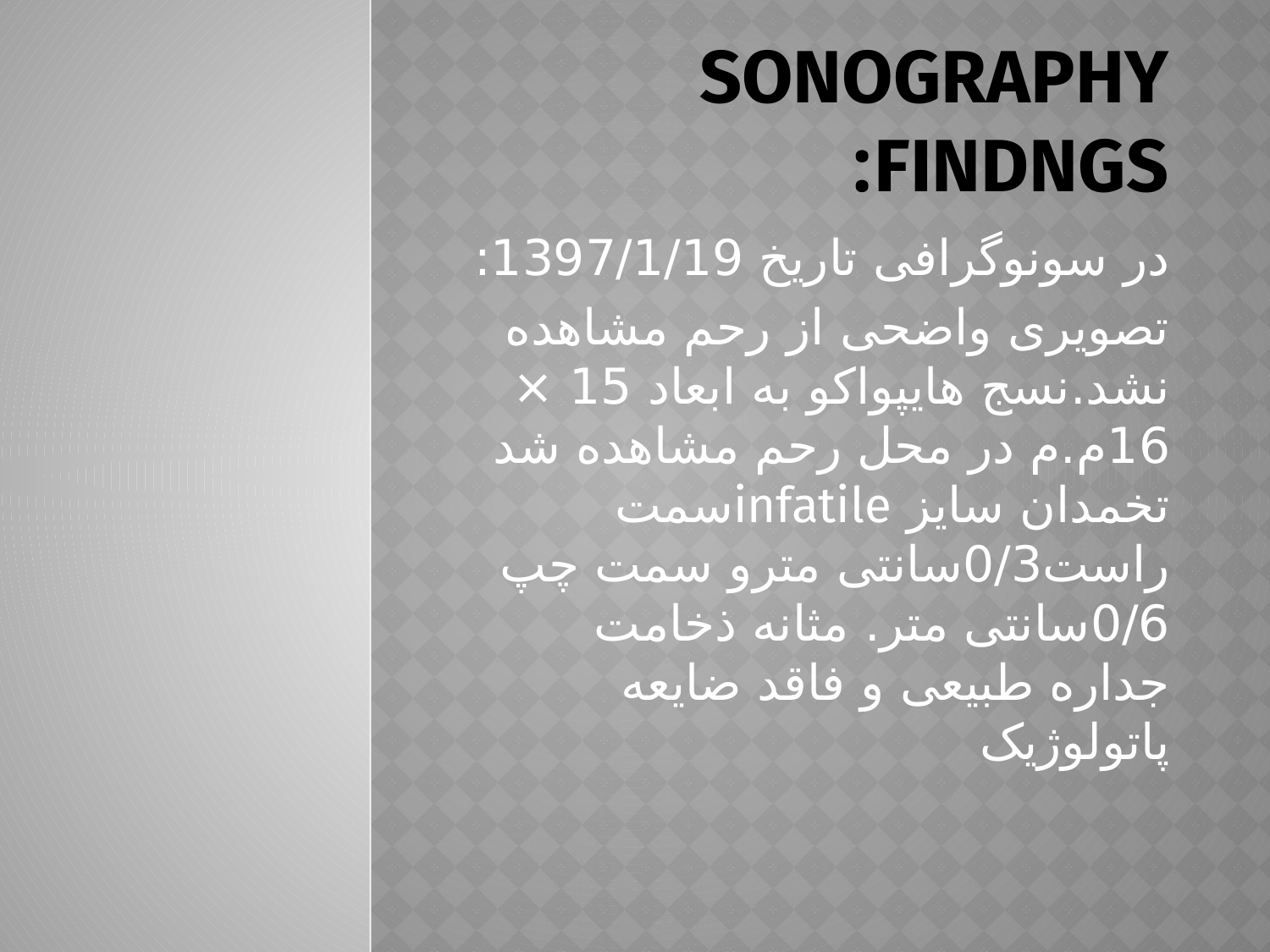

# Sonography findngs:
در سونوگرافی تاریخ 1397/1/19:
تصویری واضحی از رحم مشاهده نشد.نسج هایپواکو به ابعاد 15 × 16م.م در محل رحم مشاهده شد تخمدان سایز infatileسمت راست0/3سانتی مترو سمت چپ 0/6سانتی متر. مثانه ذخامت جداره طبیعی و فاقد ضایعه پاتولوژیک